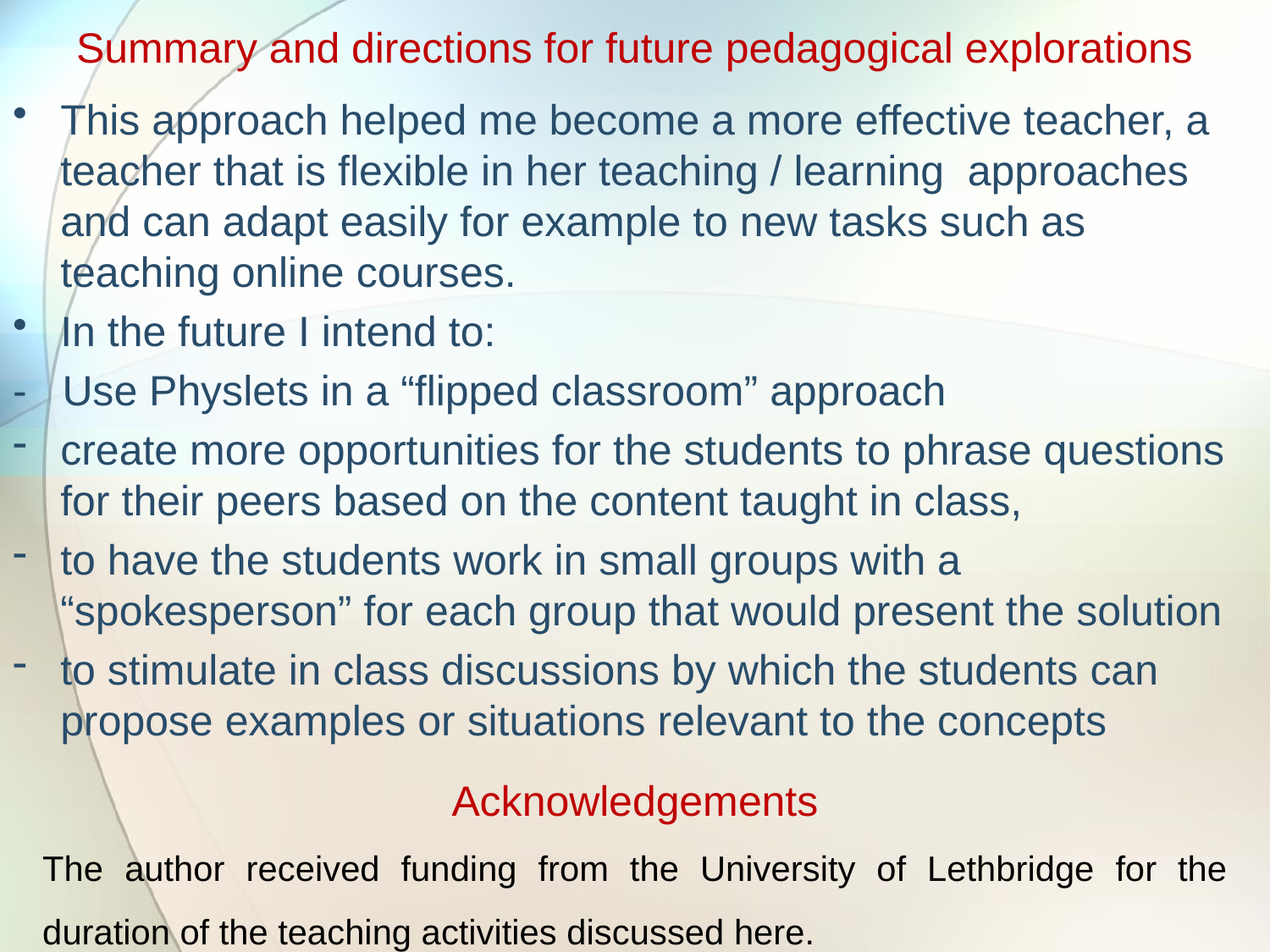

# Summary and directions for future pedagogical explorations
This approach helped me become a more effective teacher, a teacher that is flexible in her teaching / learning  approaches and can adapt easily for example to new tasks such as teaching online courses.
In the future I intend to:
-   Use Physlets in a “flipped classroom” approach
create more opportunities for the students to phrase questions for their peers based on the content taught in class,
to have the students work in small groups with a “spokesperson” for each group that would present the solution
to stimulate in class discussions by which the students can propose examples or situations relevant to the concepts
Acknowledgements
The author received funding from the University of Lethbridge for the duration of the teaching activities discussed here.